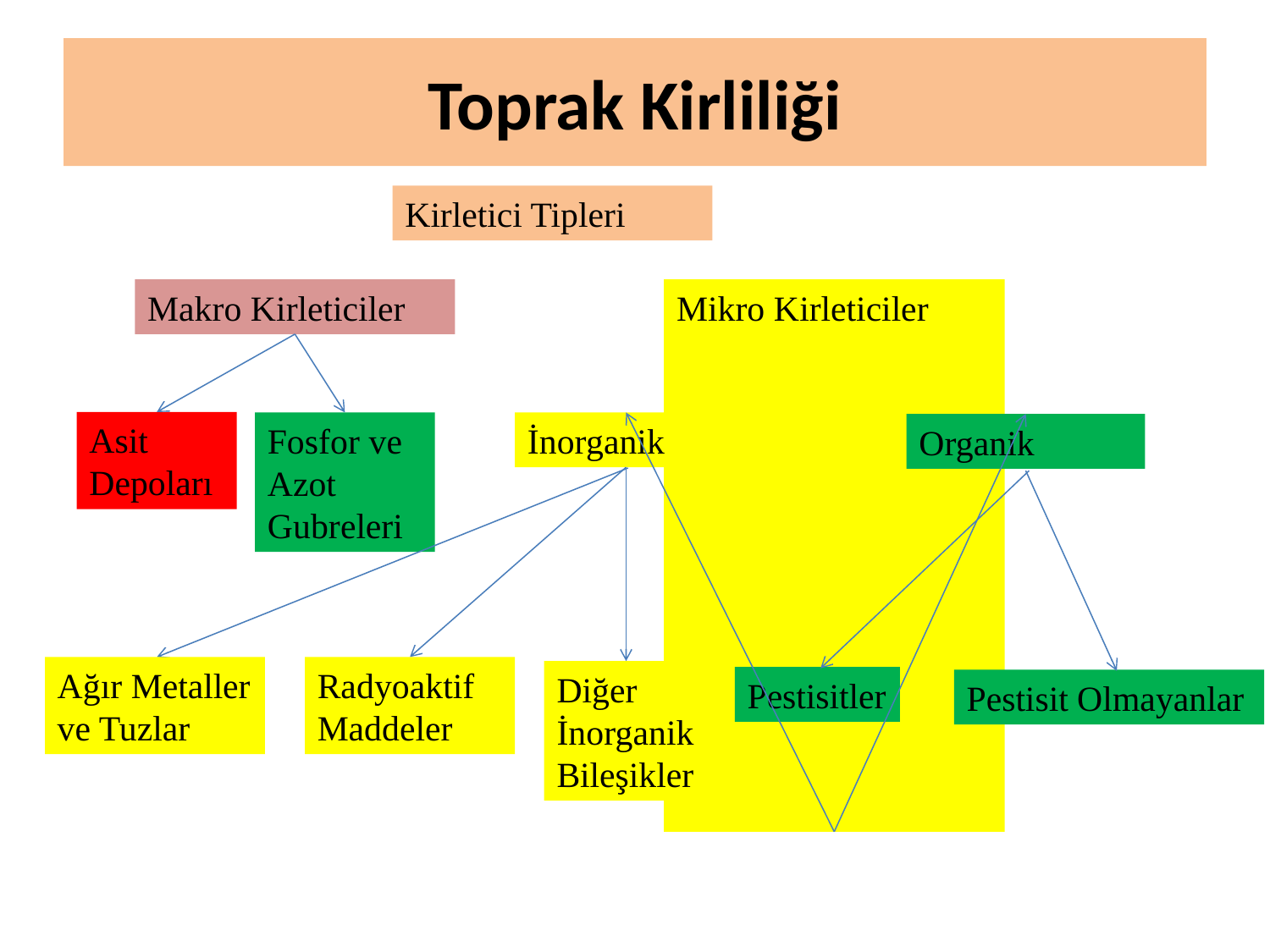

# Toprak Kirliliği
Kirletici Tipleri
Makro Kirleticiler
Mikro Kirleticiler
Asit Depoları
Fosfor ve Azot Gubreleri
İnorganik
Organik
Ağır Metaller ve Tuzlar
Radyoaktif Maddeler
Diğer İnorganik Bileşikler
Pestisitler
Pestisit Olmayanlar